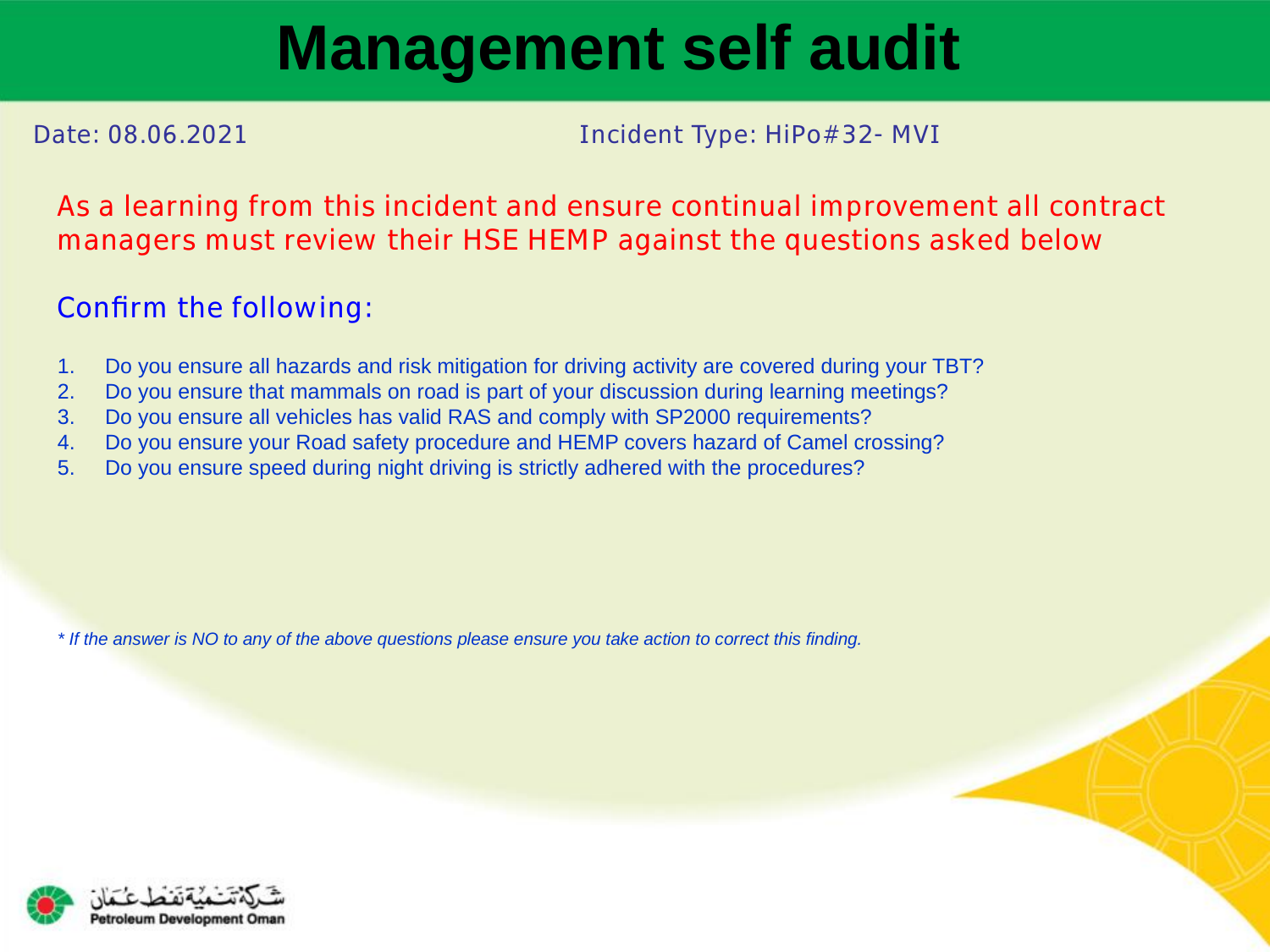

Management self audit

Date: 08.06.2021                                              Incident Type: HiPo#32- MVI

As a learning from this incident and ensure continual improvement all contract
managers must review their HSE HEMP against the questions asked below

Confirm the following:

Do you ensure all hazards and risk mitigation for driving activity are covered during your TBT?
Do you ensure that mammals on road is part of your discussion during learning meetings?
Do you ensure all vehicles has valid RAS and comply with SP2000 requirements?
Do you ensure your Road safety procedure and HEMP covers hazard of Camel crossing?
Do you ensure speed during night driving is strictly adhered with the procedures?

* If the answer is NO to any of the above questions please ensure you take action to correct this finding.